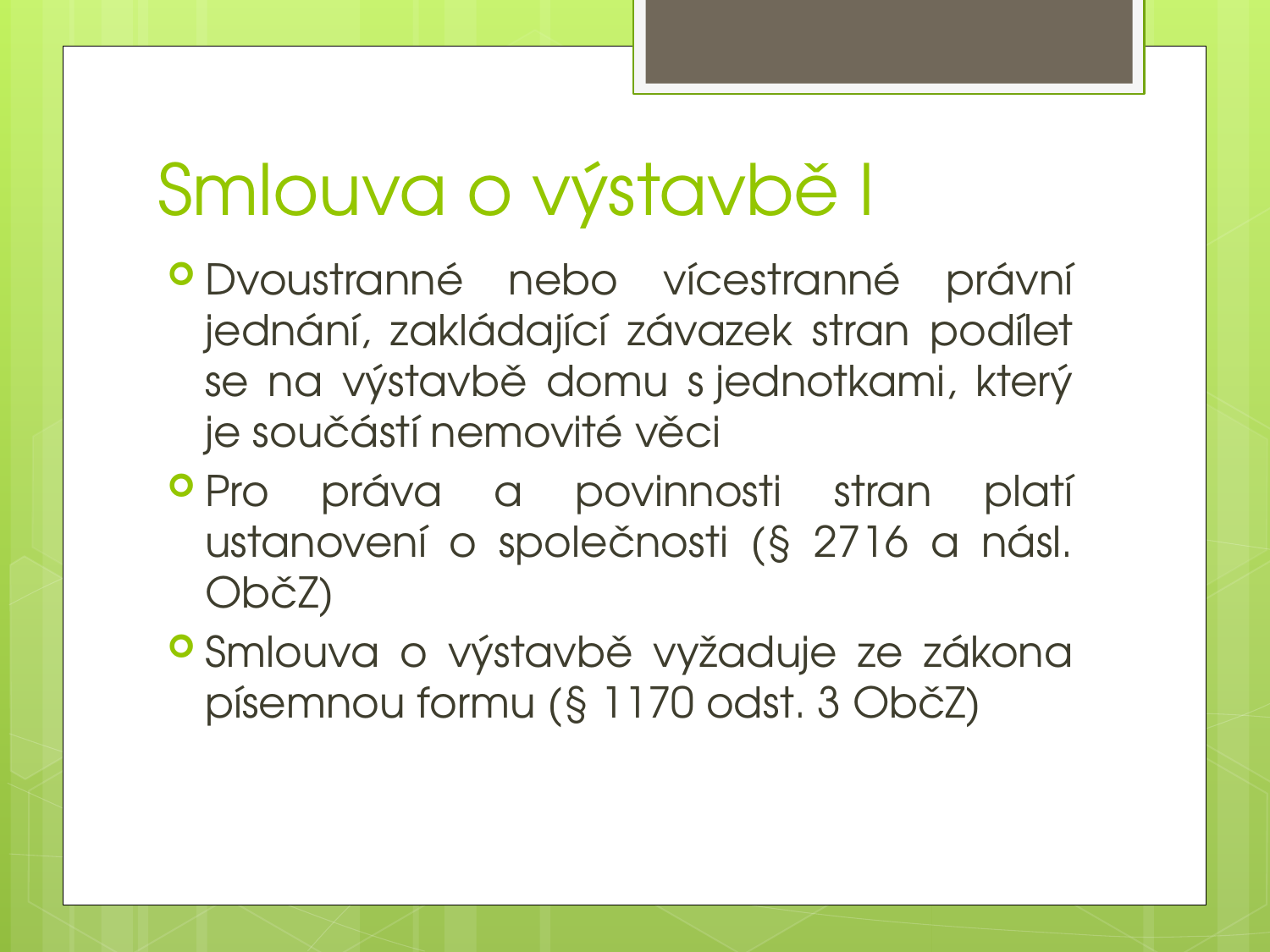

# Smlouva o výstavbě I
Dvoustranné nebo vícestranné právní jednání, zakládající závazek stran podílet se na výstavbě domu s jednotkami, který je součástí nemovité věci
Pro práva a povinnosti stran platí ustanovení o společnosti (§ 2716 a násl. ObčZ)
Smlouva o výstavbě vyžaduje ze zákona písemnou formu (§ 1170 odst. 3 ObčZ)